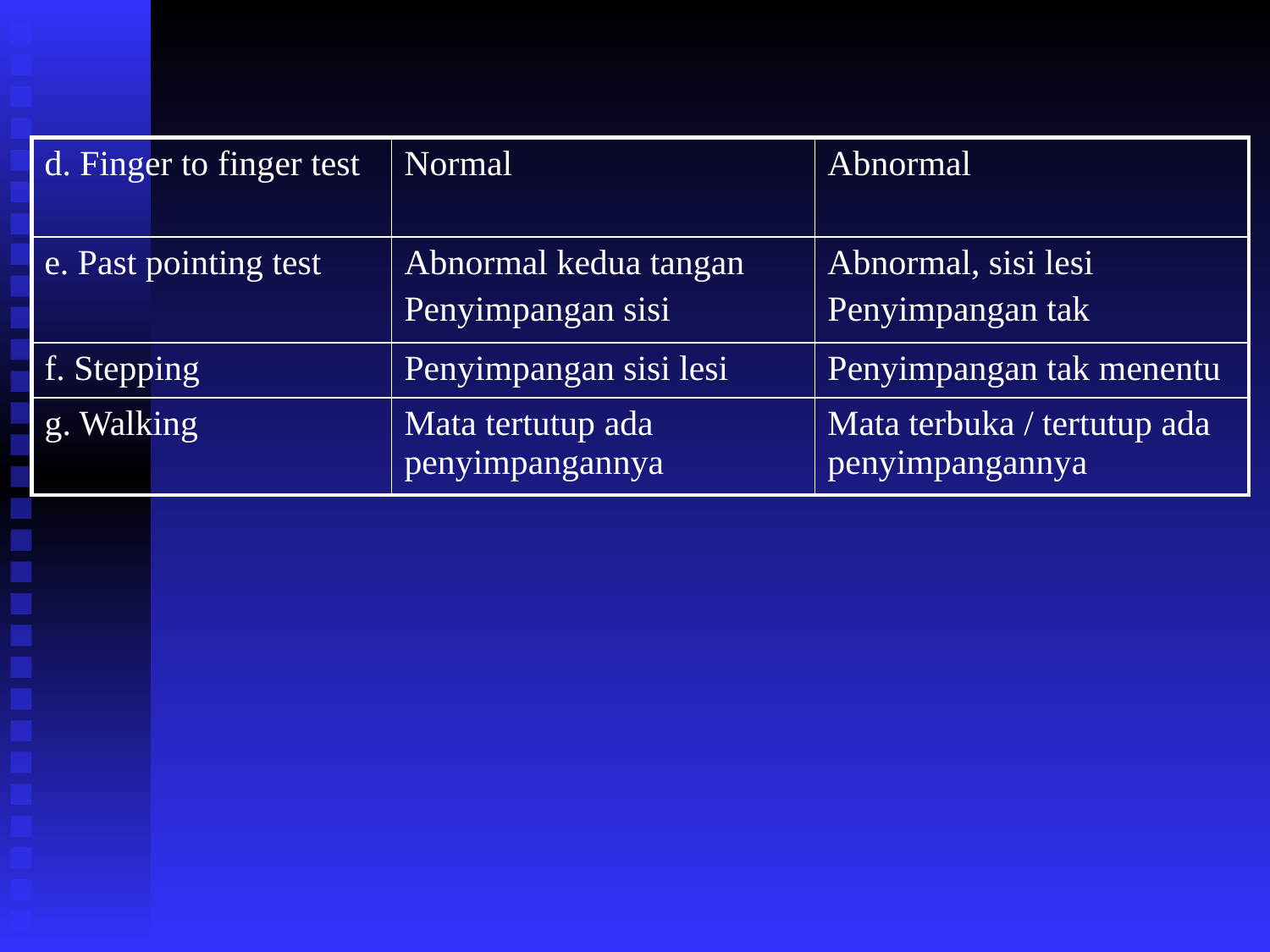

| d. Finger to finger test | Normal | Abnormal |
| --- | --- | --- |
| e. Past pointing test | Abnormal kedua tangan Penyimpangan sisi | Abnormal, sisi lesi Penyimpangan tak |
| f. Stepping | Penyimpangan sisi lesi | Penyimpangan tak menentu |
| g. Walking | Mata tertutup ada penyimpangannya | Mata terbuka / tertutup ada penyimpangannya |